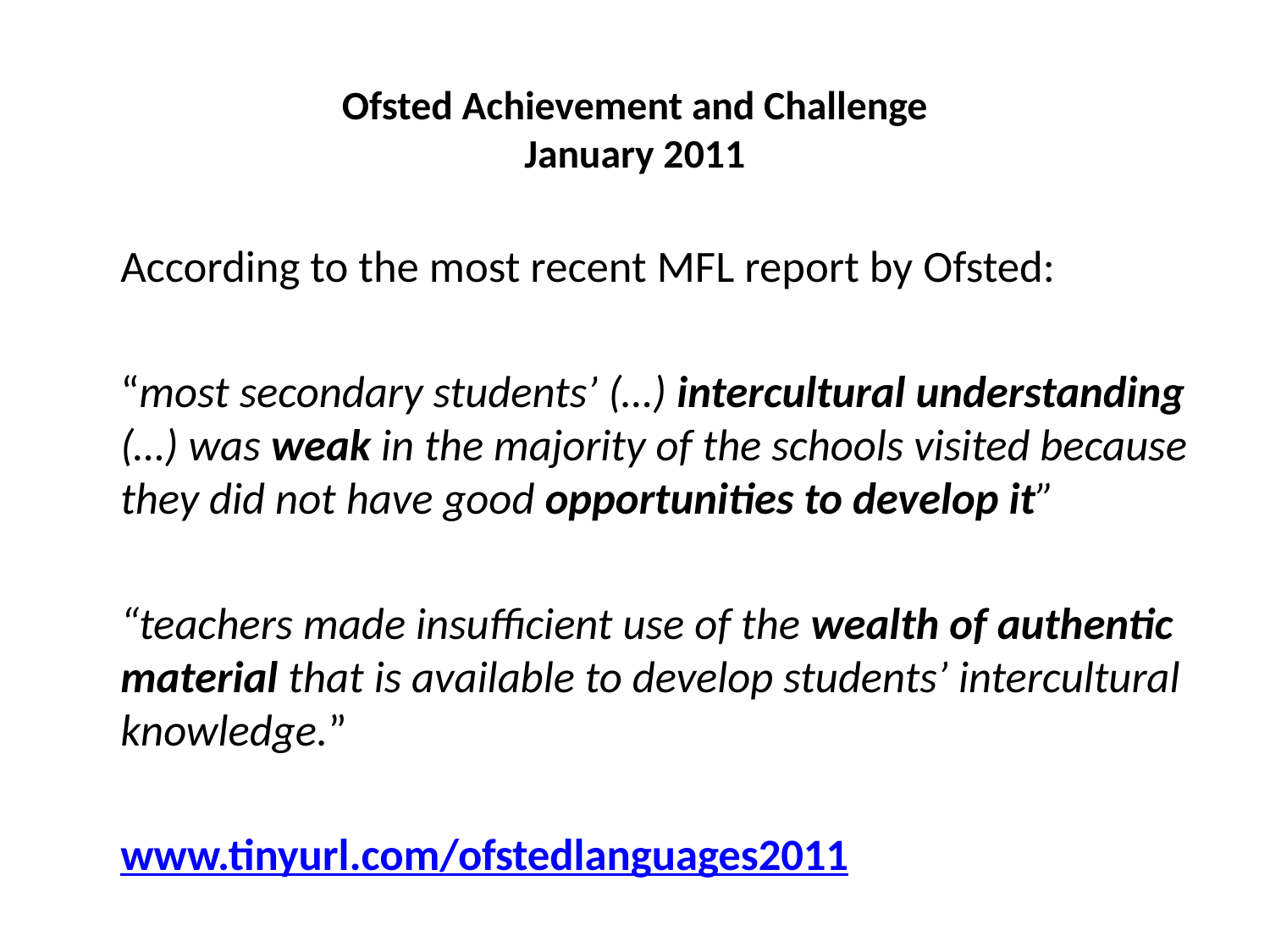

# Ofsted Achievement and Challenge January 2011
	According to the most recent MFL report by Ofsted:

	“most secondary students’ (…) intercultural understanding (…) was weak in the majority of the schools visited because they did not have good opportunities to develop it”

	“teachers made insufficient use of the wealth of authentic material that is available to develop students’ intercultural knowledge.”

					www.tinyurl.com/ofstedlanguages2011